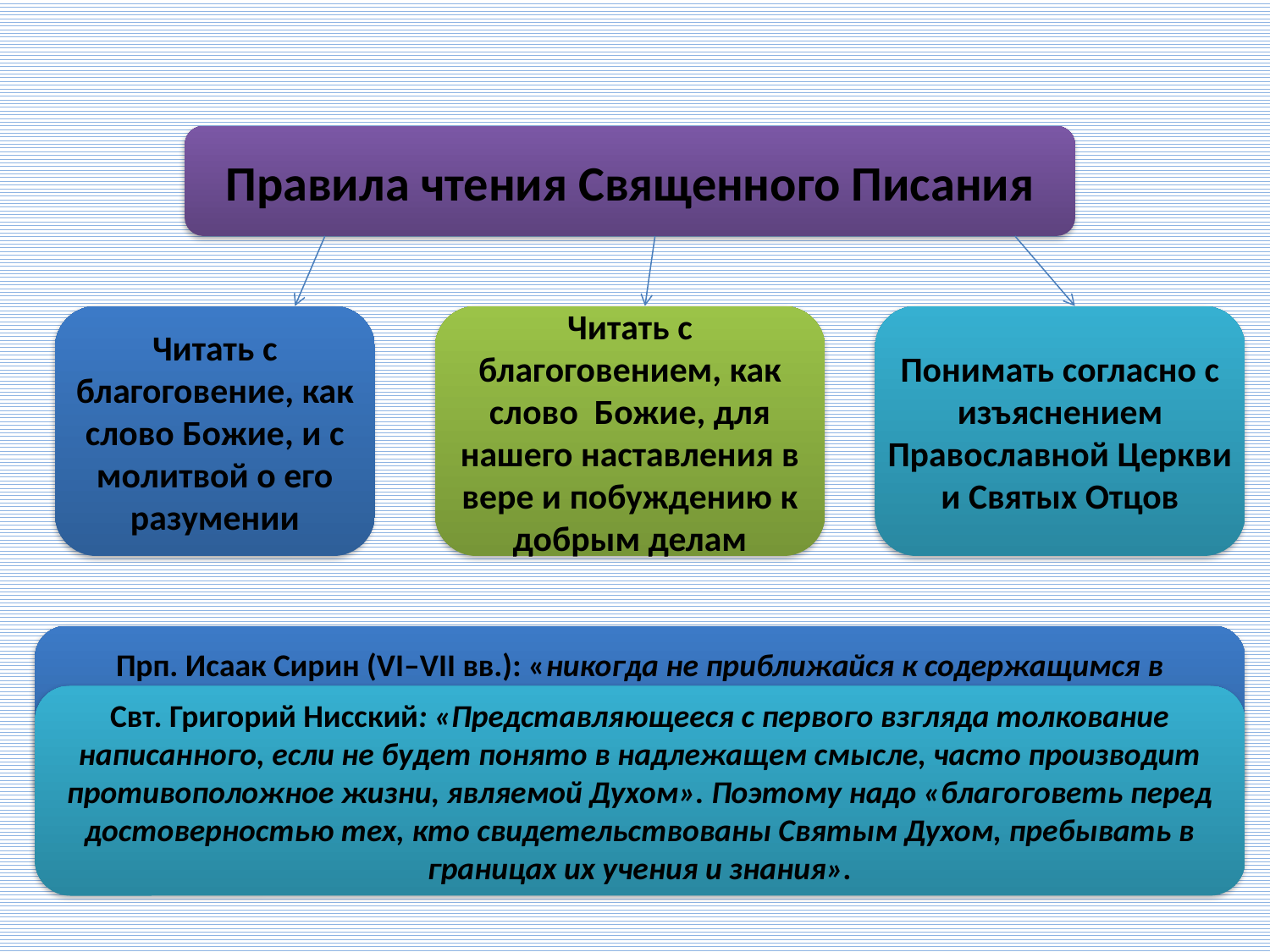

Правила чтения Священного Писания
Читать с благоговение, как слово Божие, и с молитвой о его разумении
Читать с благоговением, как слово  Божие, для нашего наставления в вере и побуждению к добрым делам
Понимать согласно с изъяснением Православной Церкви и Святых Отцов
Прп. Исаак Сирин (VI–VII вв.): «никогда не приближайся к содержащимся в Писании словам таинства без того, чтобы помолиться и попросить помощи у Бога, но говори: Господи, дай мне ощутить могущество Писания. Считай молитву ключом, открывающим его подлинный смысл».
Свт. Григорий Нисский: «Представляющееся с первого взгляда толкование написанного, если не будет понято в надлежащем смысле, часто производит противоположное жизни, являемой Духом». Поэтому надо «благоговеть перед достоверностью тех, кто свидетельствованы Святым Духом, пребывать в границах их учения и знания».